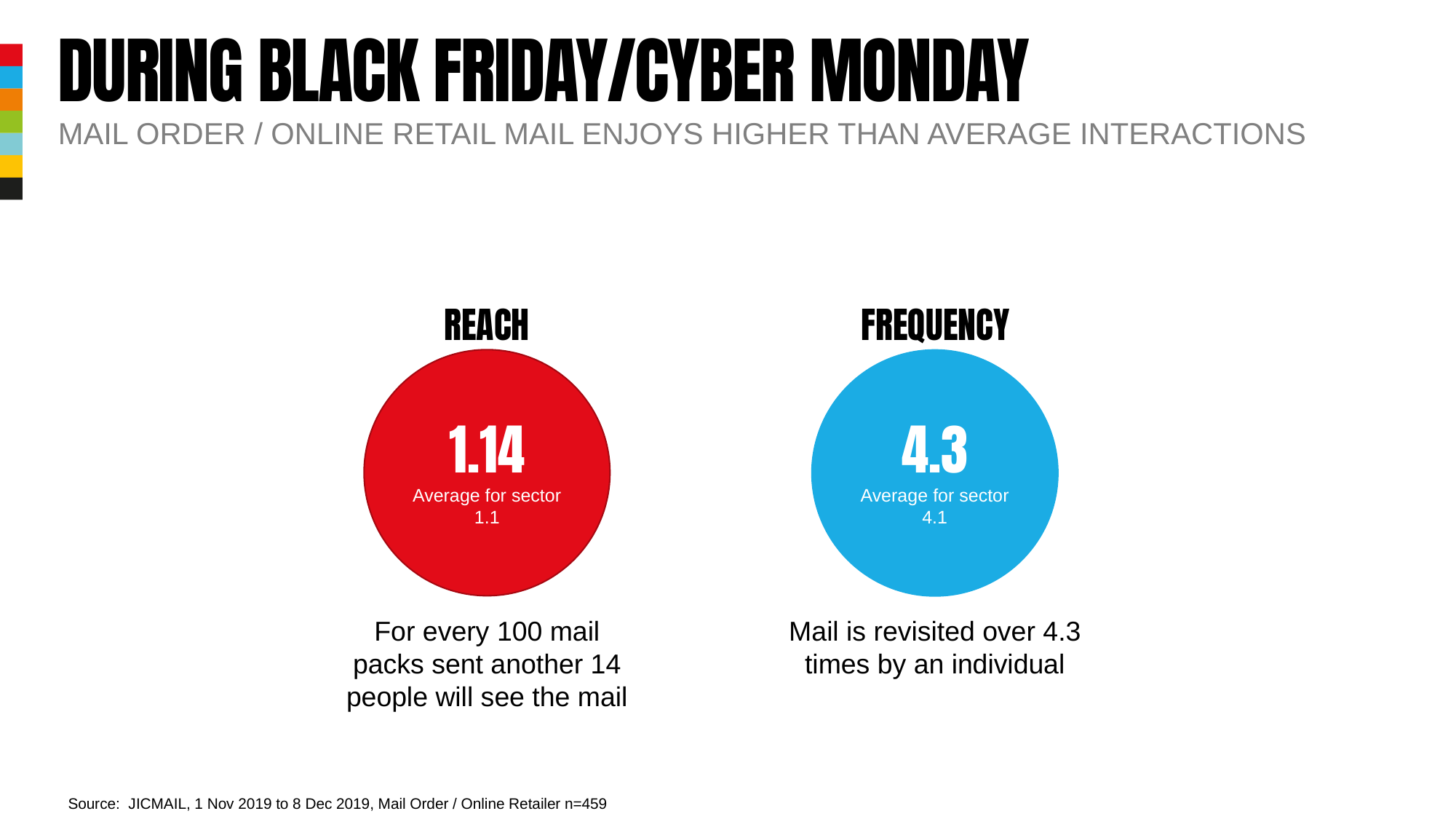

# During black Friday/cyber monday
Mail order / online retail mail enjoys higher than average interactions
REACH
FREQUENCY
1.14
Average for sector 1.1
4.3
Average for sector 4.1
For every 100 mail packs sent another 14 people will see the mail
Mail is revisited over 4.3 times by an individual
Source:  JICMAIL, 1 Nov 2019 to 8 Dec 2019, Mail Order / Online Retailer n=459